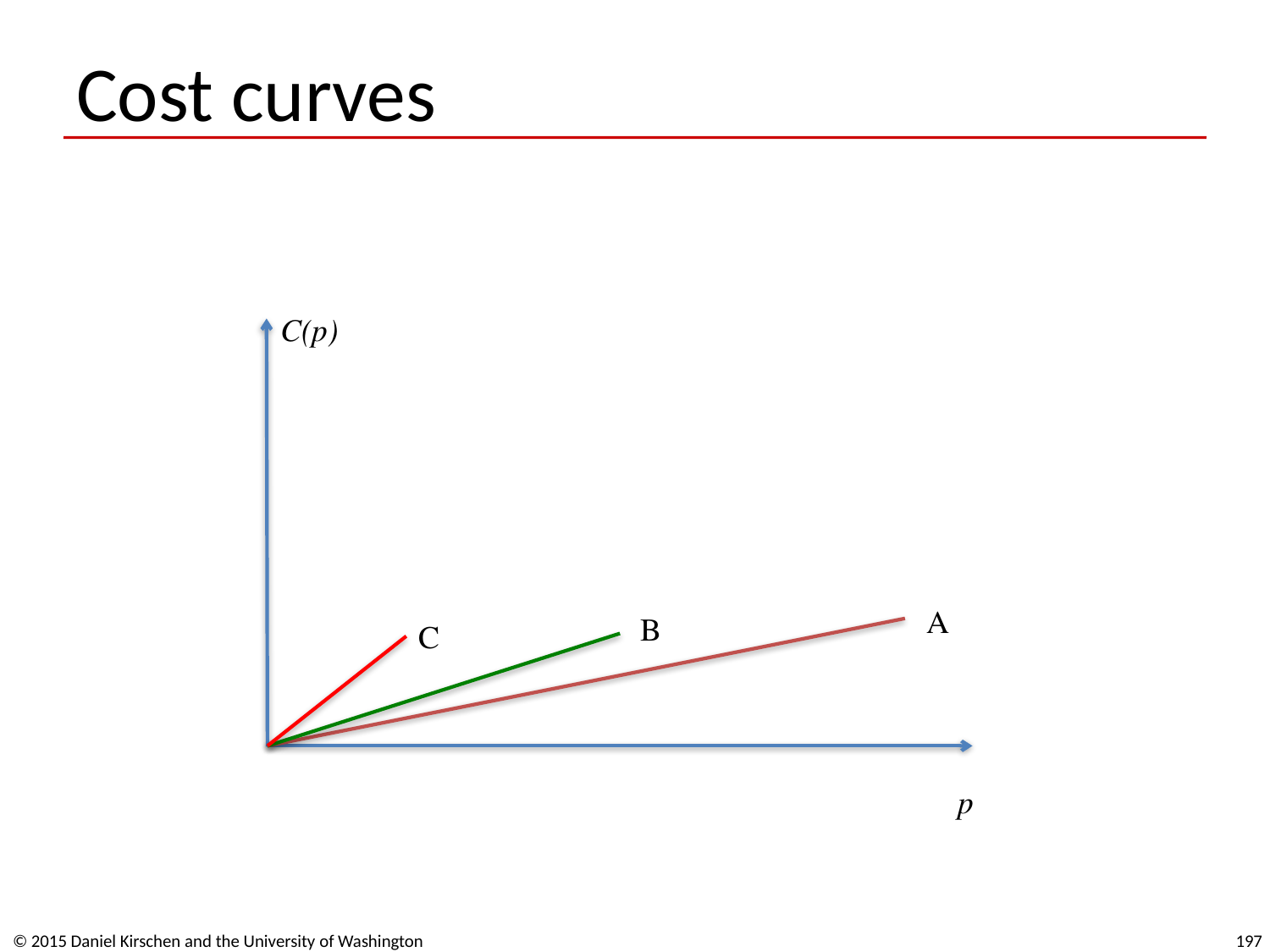

# Cost curves
C(p)
A
B
C
p
© 2015 Daniel Kirschen and the University of Washington
197